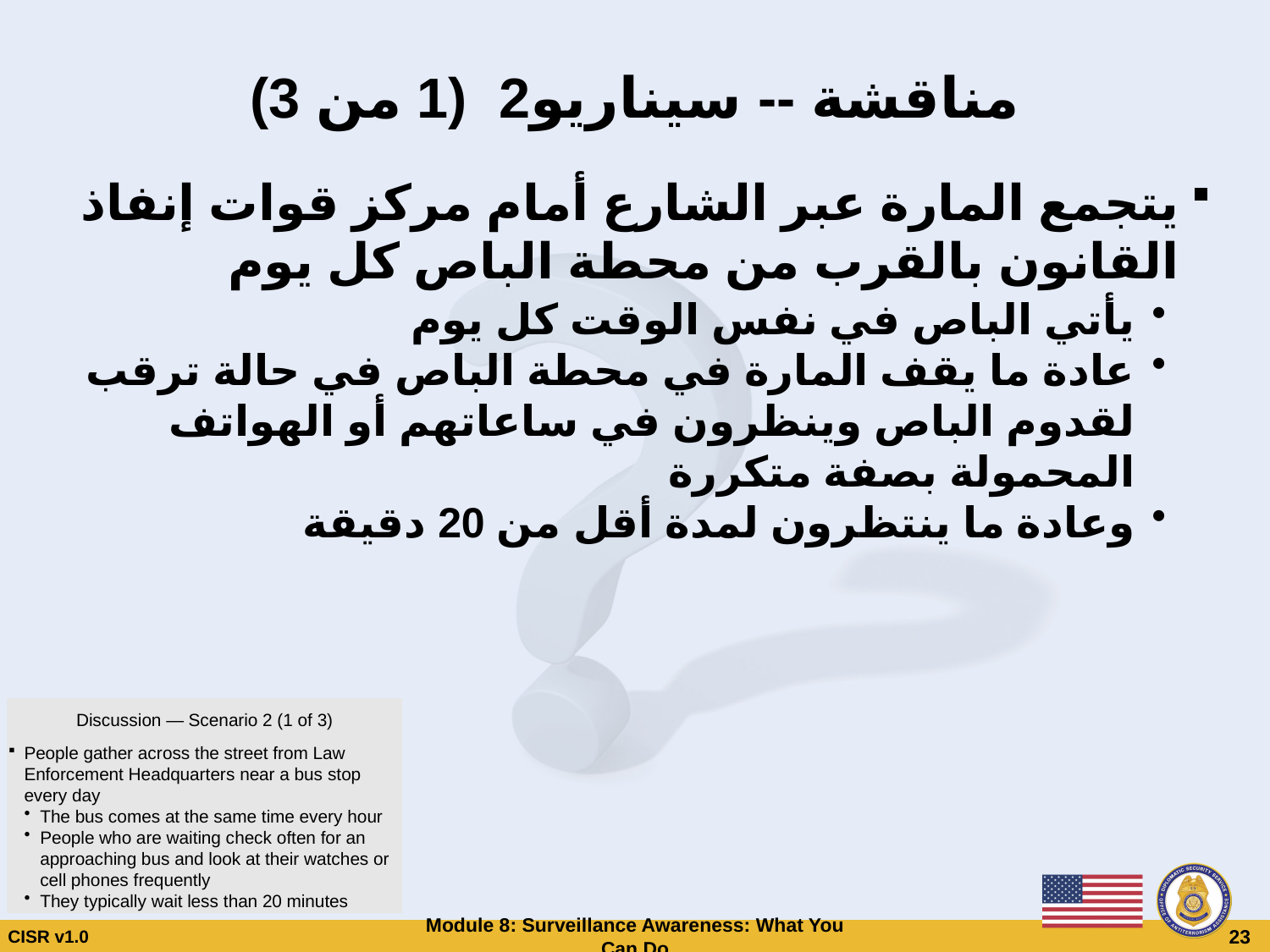

# مناقشة -- سيناريو2  (1 من 3)
يتجمع المارة عبر الشارع أمام مركز قوات إنفاذ القانون بالقرب من محطة الباص كل يوم
يأتي الباص في نفس الوقت كل يوم
عادة ما يقف المارة في محطة الباص في حالة ترقب لقدوم الباص وينظرون في ساعاتهم أو الهواتف المحمولة بصفة متكررة
وعادة ما ينتظرون لمدة أقل من 20 دقيقة
Discussion — Scenario 2 (1 of 3)
People gather across the street from Law Enforcement Headquarters near a bus stop every day
The bus comes at the same time every hour
People who are waiting check often for an approaching bus and look at their watches or cell phones frequently
They typically wait less than 20 minutes

CISR v1.0
Module 8: Surveillance Awareness: What You Can Do
 23